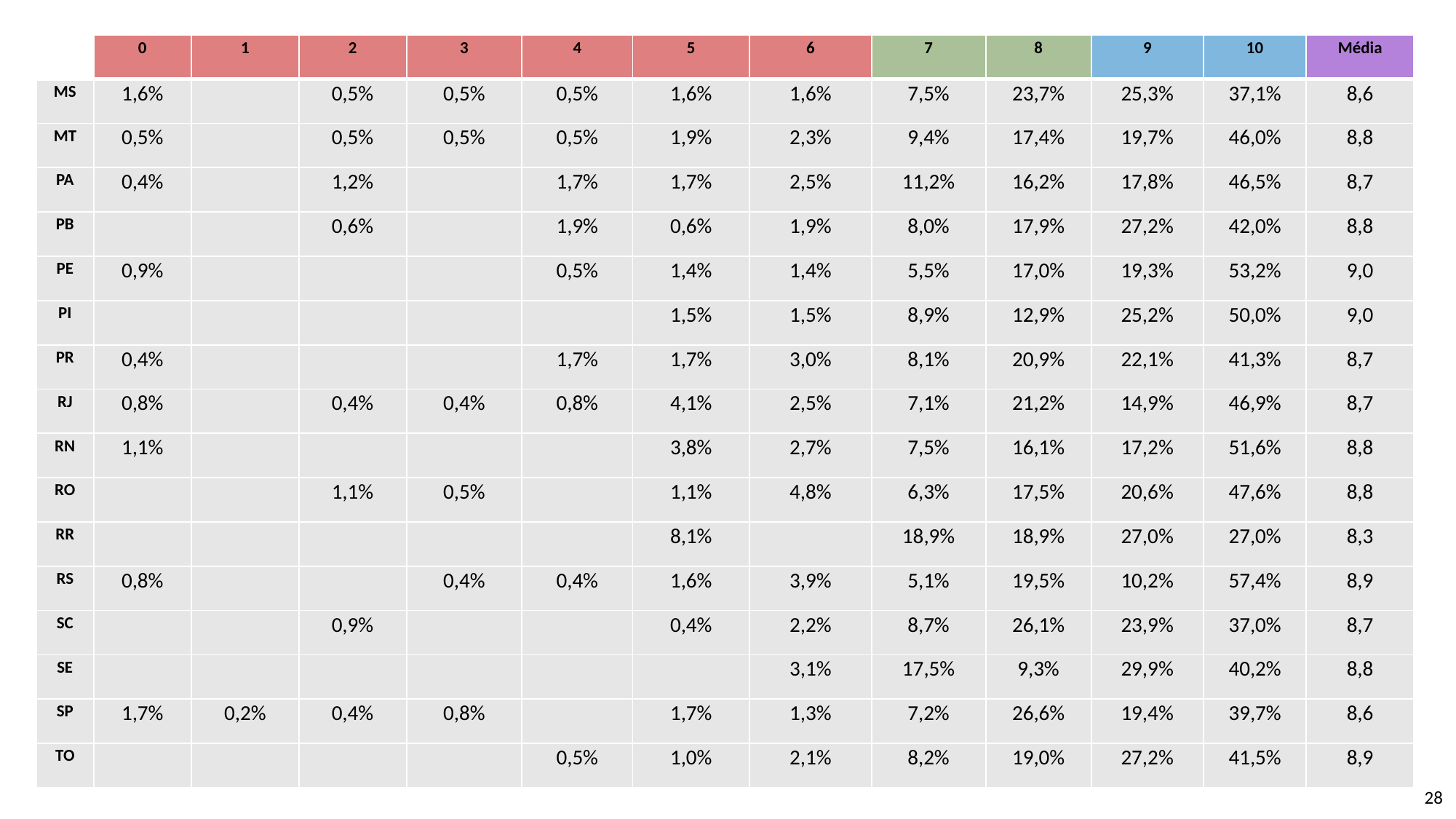

|  | 0 | 1 | 2 | 3 | 4 | 5 | 6 | 7 | 8 | 9 | 10 | Média |
| --- | --- | --- | --- | --- | --- | --- | --- | --- | --- | --- | --- | --- |
| MS | 1,6% |  | 0,5% | 0,5% | 0,5% | 1,6% | 1,6% | 7,5% | 23,7% | 25,3% | 37,1% | 8,6 |
| MT | 0,5% |  | 0,5% | 0,5% | 0,5% | 1,9% | 2,3% | 9,4% | 17,4% | 19,7% | 46,0% | 8,8 |
| PA | 0,4% |  | 1,2% |  | 1,7% | 1,7% | 2,5% | 11,2% | 16,2% | 17,8% | 46,5% | 8,7 |
| PB |  |  | 0,6% |  | 1,9% | 0,6% | 1,9% | 8,0% | 17,9% | 27,2% | 42,0% | 8,8 |
| PE | 0,9% |  |  |  | 0,5% | 1,4% | 1,4% | 5,5% | 17,0% | 19,3% | 53,2% | 9,0 |
| PI |  |  |  |  |  | 1,5% | 1,5% | 8,9% | 12,9% | 25,2% | 50,0% | 9,0 |
| PR | 0,4% |  |  |  | 1,7% | 1,7% | 3,0% | 8,1% | 20,9% | 22,1% | 41,3% | 8,7 |
| RJ | 0,8% |  | 0,4% | 0,4% | 0,8% | 4,1% | 2,5% | 7,1% | 21,2% | 14,9% | 46,9% | 8,7 |
| RN | 1,1% |  |  |  |  | 3,8% | 2,7% | 7,5% | 16,1% | 17,2% | 51,6% | 8,8 |
| RO |  |  | 1,1% | 0,5% |  | 1,1% | 4,8% | 6,3% | 17,5% | 20,6% | 47,6% | 8,8 |
| RR |  |  |  |  |  | 8,1% |  | 18,9% | 18,9% | 27,0% | 27,0% | 8,3 |
| RS | 0,8% |  |  | 0,4% | 0,4% | 1,6% | 3,9% | 5,1% | 19,5% | 10,2% | 57,4% | 8,9 |
| SC |  |  | 0,9% |  |  | 0,4% | 2,2% | 8,7% | 26,1% | 23,9% | 37,0% | 8,7 |
| SE |  |  |  |  |  |  | 3,1% | 17,5% | 9,3% | 29,9% | 40,2% | 8,8 |
| SP | 1,7% | 0,2% | 0,4% | 0,8% |  | 1,7% | 1,3% | 7,2% | 26,6% | 19,4% | 39,7% | 8,6 |
| TO |  |  |  |  | 0,5% | 1,0% | 2,1% | 8,2% | 19,0% | 27,2% | 41,5% | 8,9 |
28